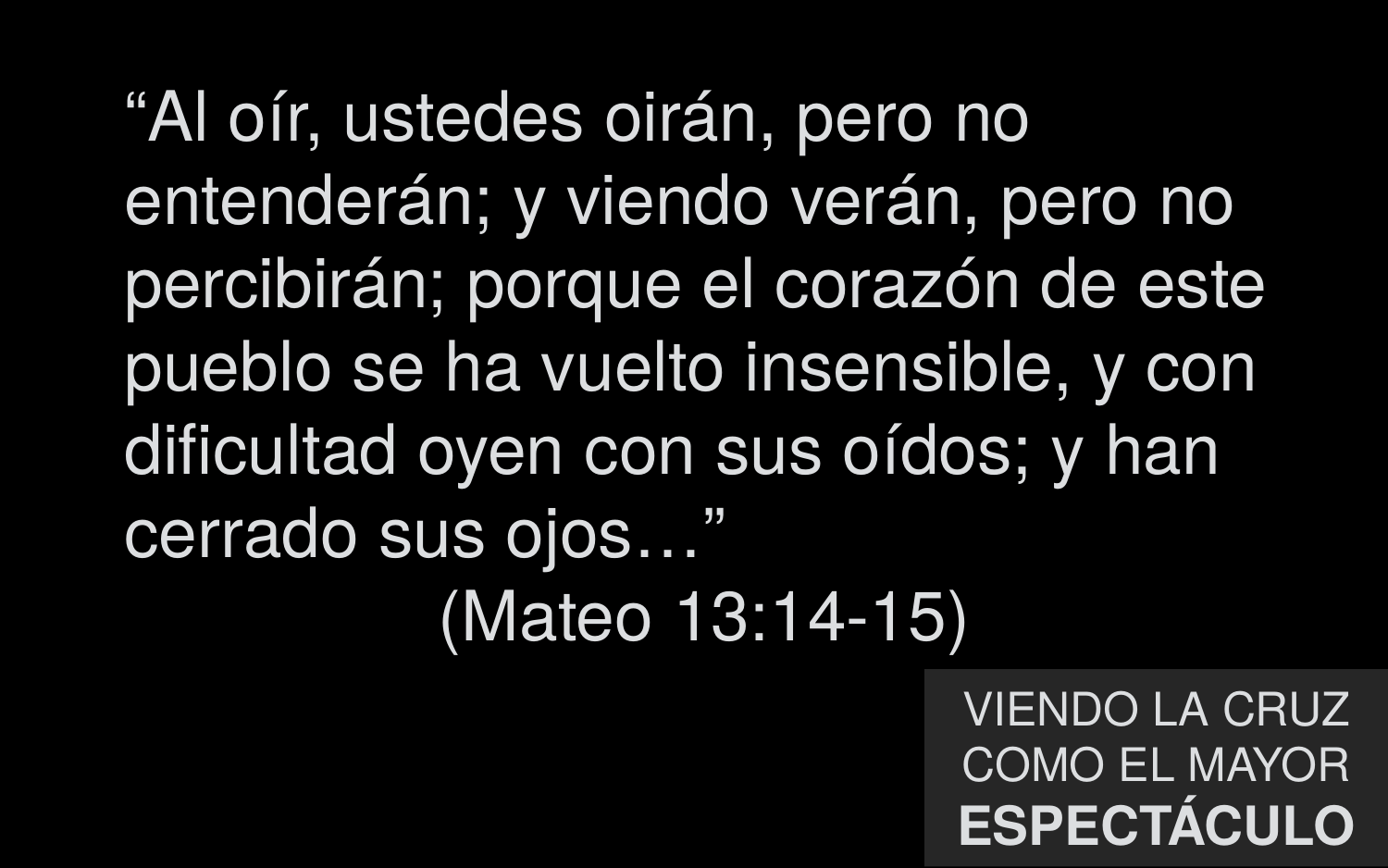

“Al oír, ustedes oirán, pero no entenderán; y viendo verán, pero no percibirán; porque el corazón de este pueblo se ha vuelto insensible, y con dificultad oyen con sus oídos; y han cerrado sus ojos…”
(Mateo 13:14-15)
VIENDO LA CRUZ
COMO EL MAYOR
ESPECTÁCULO